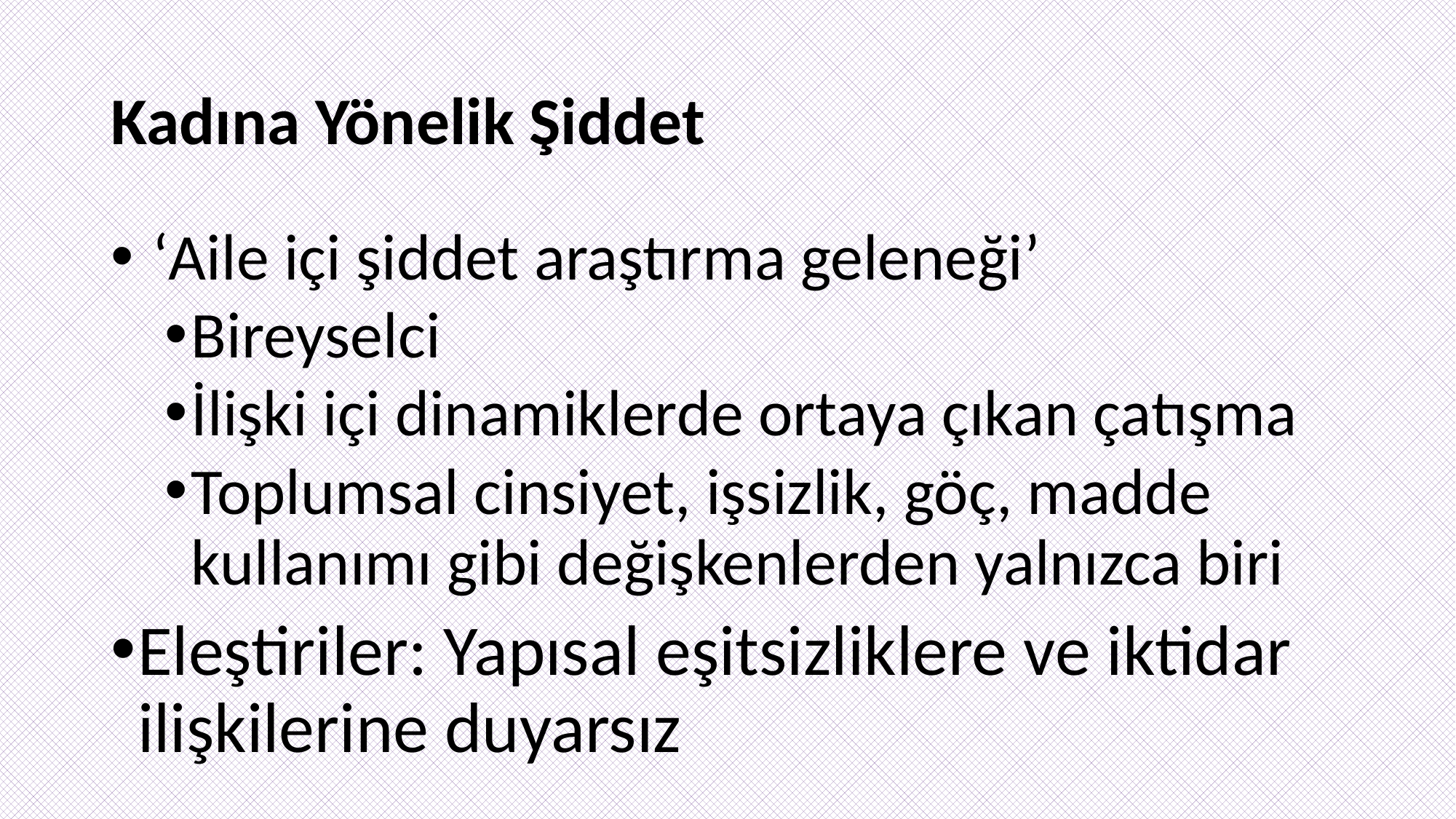

# Kadına Yönelik Şiddet
 ‘Aile içi şiddet araştırma geleneği’
Bireyselci
İlişki içi dinamiklerde ortaya çıkan çatışma
Toplumsal cinsiyet, işsizlik, göç, madde kullanımı gibi değişkenlerden yalnızca biri
Eleştiriler: Yapısal eşitsizliklere ve iktidar ilişkilerine duyarsız